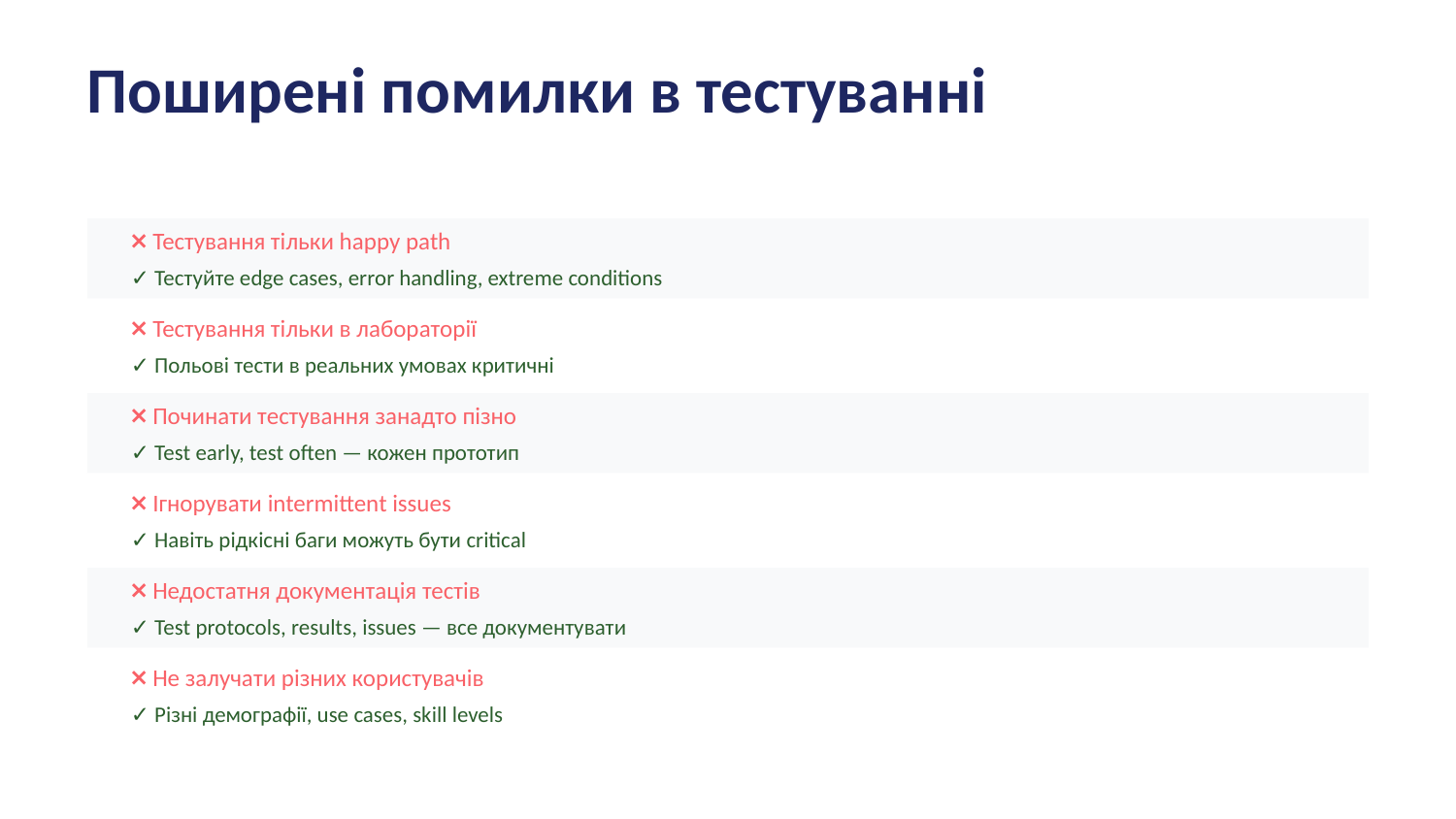

Поширені помилки в тестуванні

❌ Тестування тільки happy path
✓ Тестуйте edge cases, error handling, extreme conditions

❌ Тестування тільки в лабораторії
✓ Польові тести в реальних умовах критичні

❌ Починати тестування занадто пізно
✓ Test early, test often — кожен прототип

❌ Ігнорувати intermittent issues
✓ Навіть рідкісні баги можуть бути critical

❌ Недостатня документація тестів
✓ Test protocols, results, issues — все документувати

❌ Не залучати різних користувачів
✓ Різні демографії, use cases, skill levels